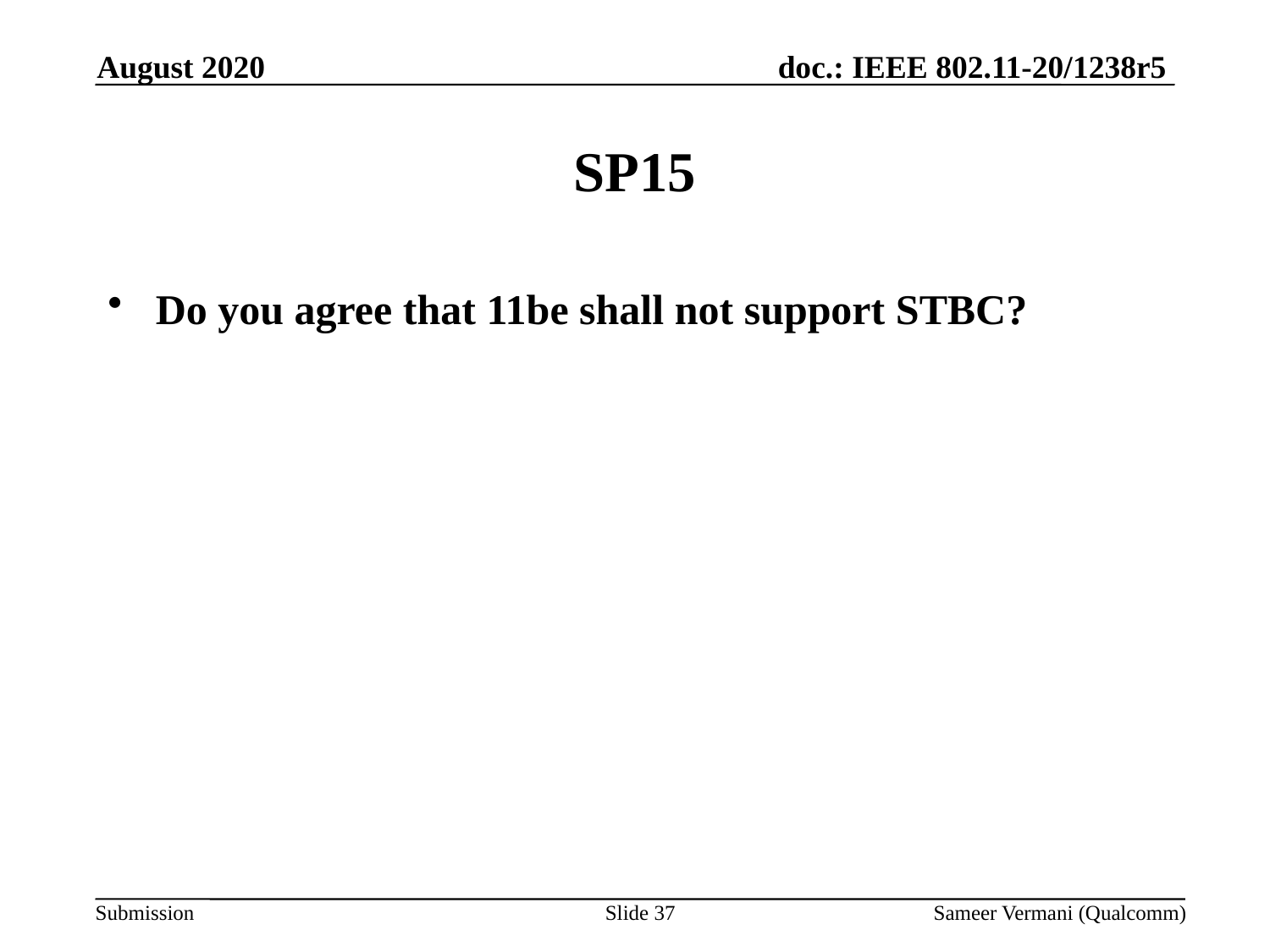

August 2020
# SP15
Do you agree that 11be shall not support STBC?
Slide 37
Sameer Vermani (Qualcomm)